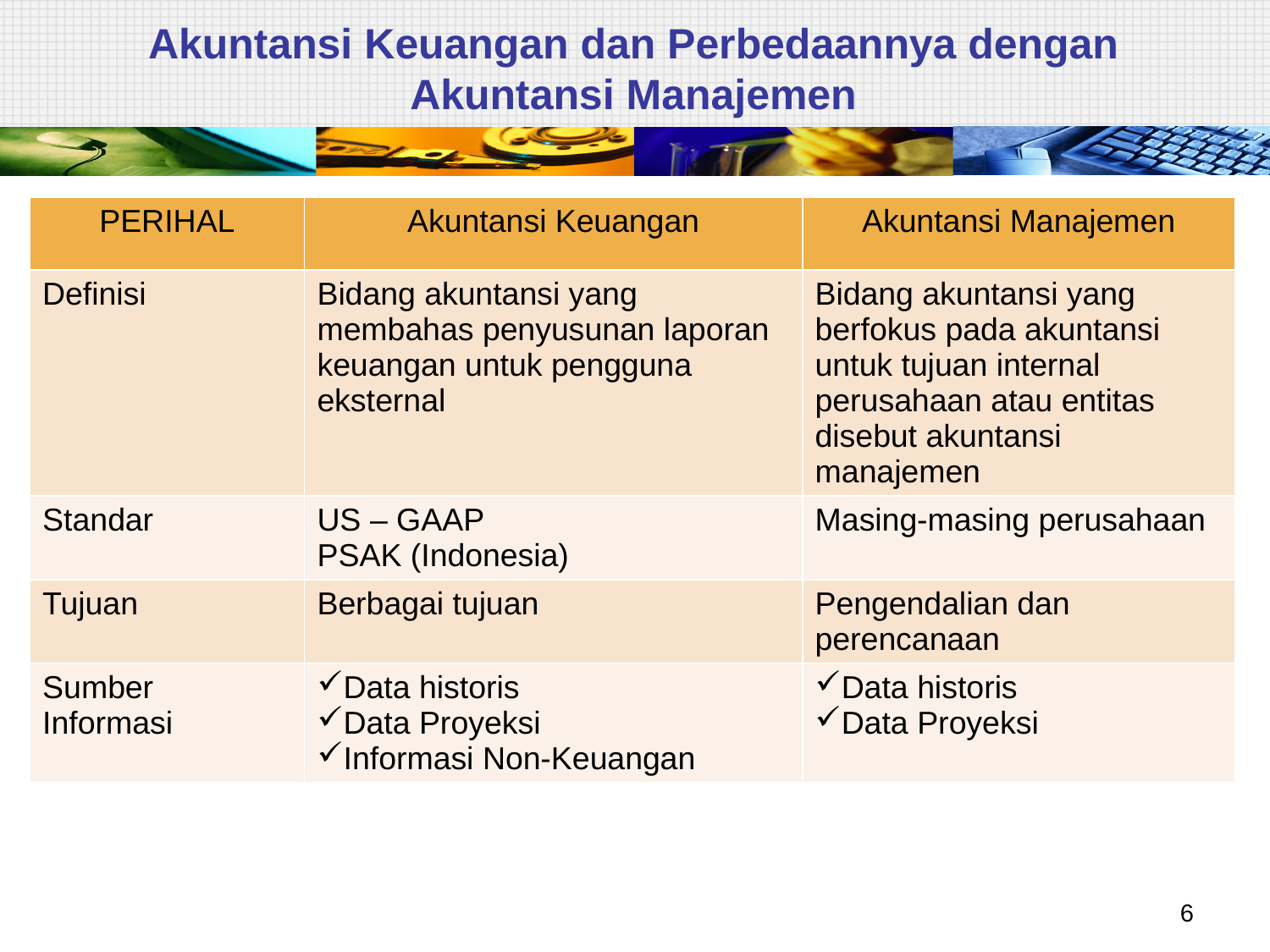

# Akuntansi Keuangan dan Perbedaannya dengan Akuntansi Manajemen
| PERIHAL | Akuntansi Keuangan | Akuntansi Manajemen |
| --- | --- | --- |
| Definisi | Bidang akuntansi yang membahas penyusunan laporan keuangan untuk pengguna eksternal | Bidang akuntansi yang berfokus pada akuntansi untuk tujuan internal perusahaan atau entitas disebut akuntansi manajemen |
| Standar | US – GAAP PSAK (Indonesia) | Masing-masing perusahaan |
| Tujuan | Berbagai tujuan | Pengendalian dan perencanaan |
| Sumber Informasi | Data historis Data Proyeksi Informasi Non-Keuangan | Data historis Data Proyeksi |
6